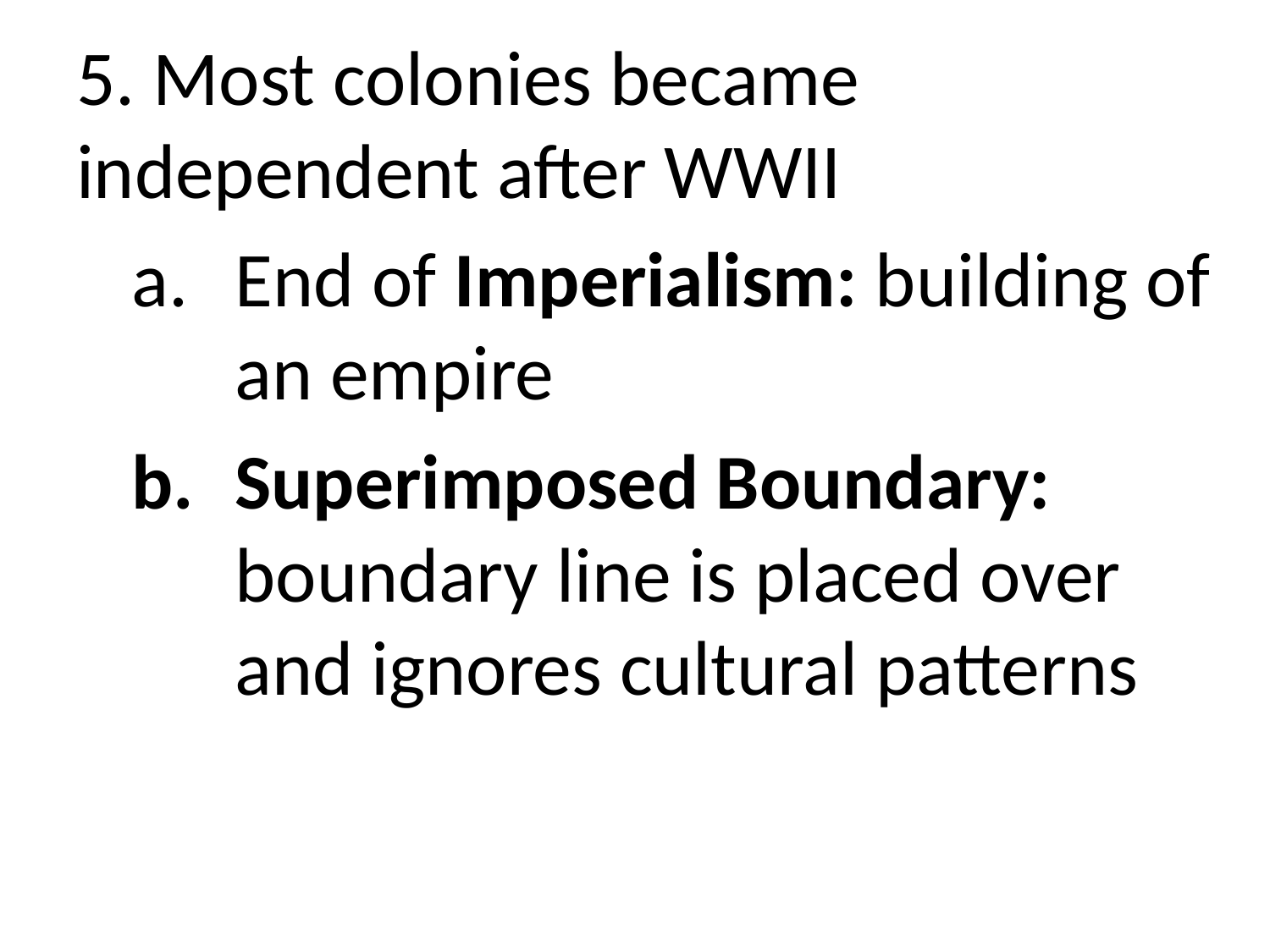

5. Most colonies became 	independent after WWII
End of Imperialism: building of an empire
Superimposed Boundary: boundary line is placed over and ignores cultural patterns